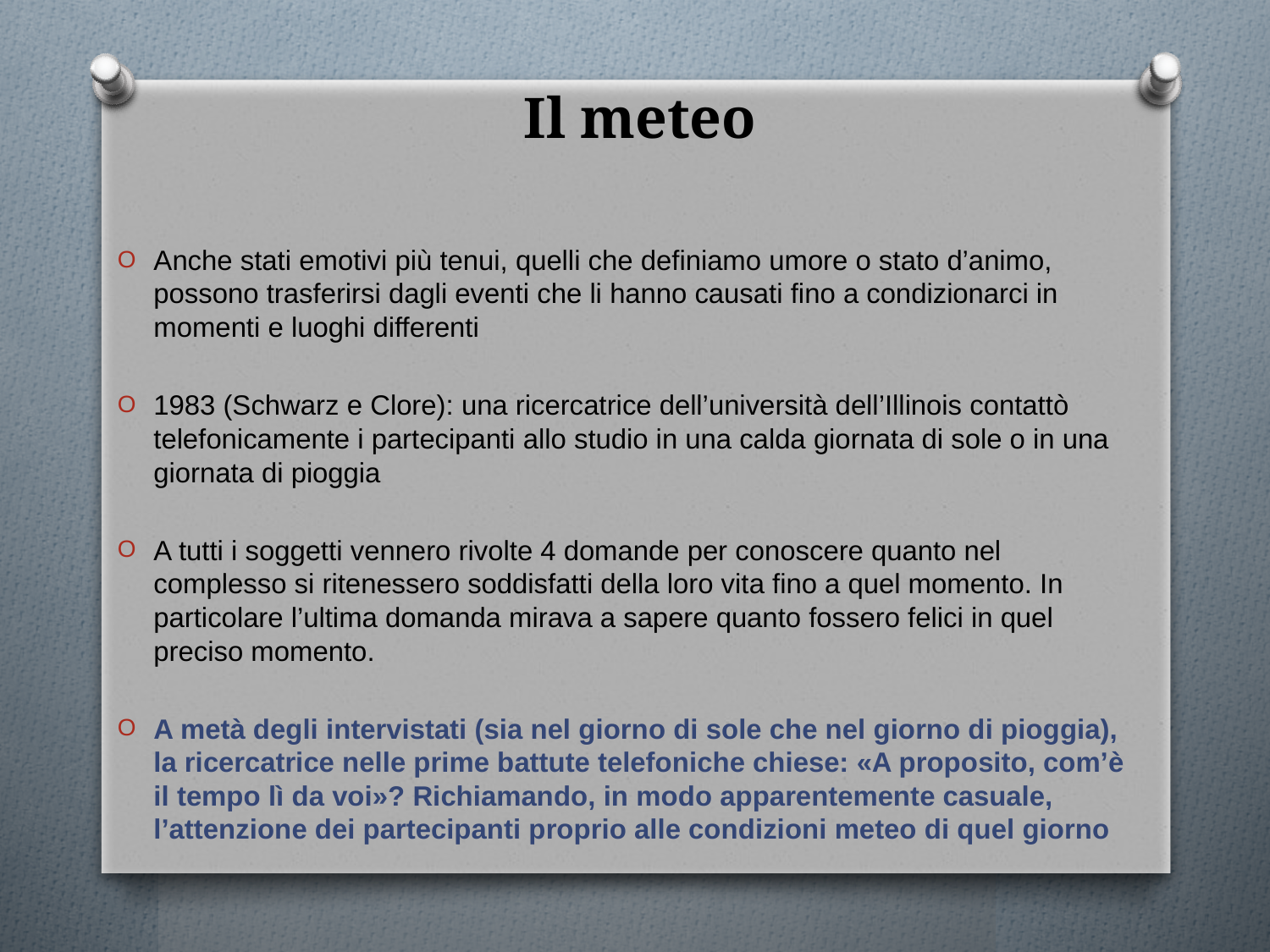

# Il meteo
Anche stati emotivi più tenui, quelli che definiamo umore o stato d’animo, possono trasferirsi dagli eventi che li hanno causati fino a condizionarci in momenti e luoghi differenti

1983 (Schwarz e Clore): una ricercatrice dell’università dell’Illinois contattò telefonicamente i partecipanti allo studio in una calda giornata di sole o in una giornata di pioggia

A tutti i soggetti vennero rivolte 4 domande per conoscere quanto nel complesso si ritenessero soddisfatti della loro vita fino a quel momento. In particolare l’ultima domanda mirava a sapere quanto fossero felici in quel preciso momento.

A metà degli intervistati (sia nel giorno di sole che nel giorno di pioggia), la ricercatrice nelle prime battute telefoniche chiese: «A proposito, com’è il tempo lì da voi»? Richiamando, in modo apparentemente casuale, l’attenzione dei partecipanti proprio alle condizioni meteo di quel giorno